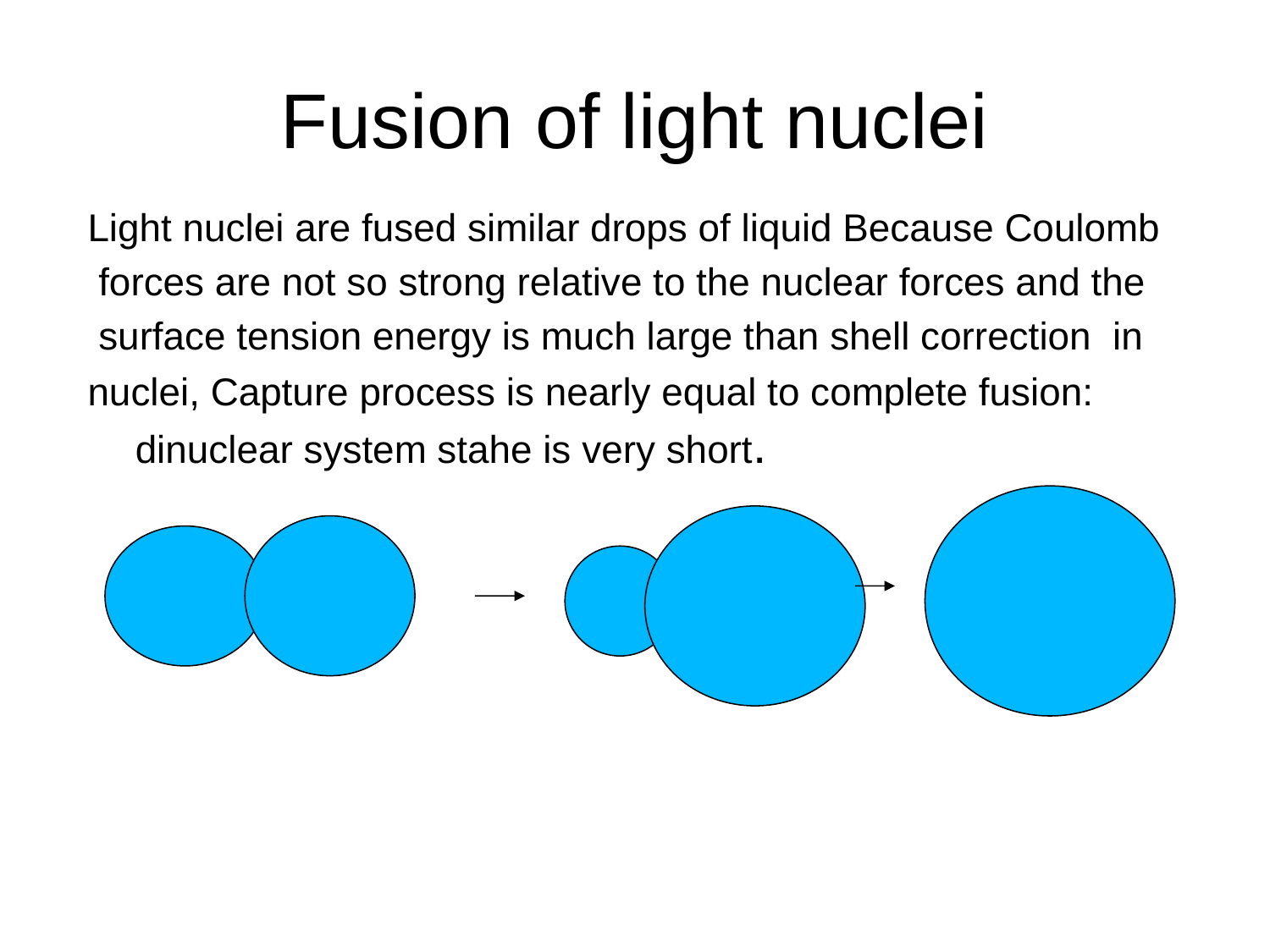

# Fusion of light nuclei
Light nuclei are fused similar drops of liquid Because Coulomb
 forces are not so strong relative to the nuclear forces and the
 surface tension energy is much large than shell correction  in
nuclei, Capture process is nearly equal to complete fusion: dinuclear system stahe is very short.